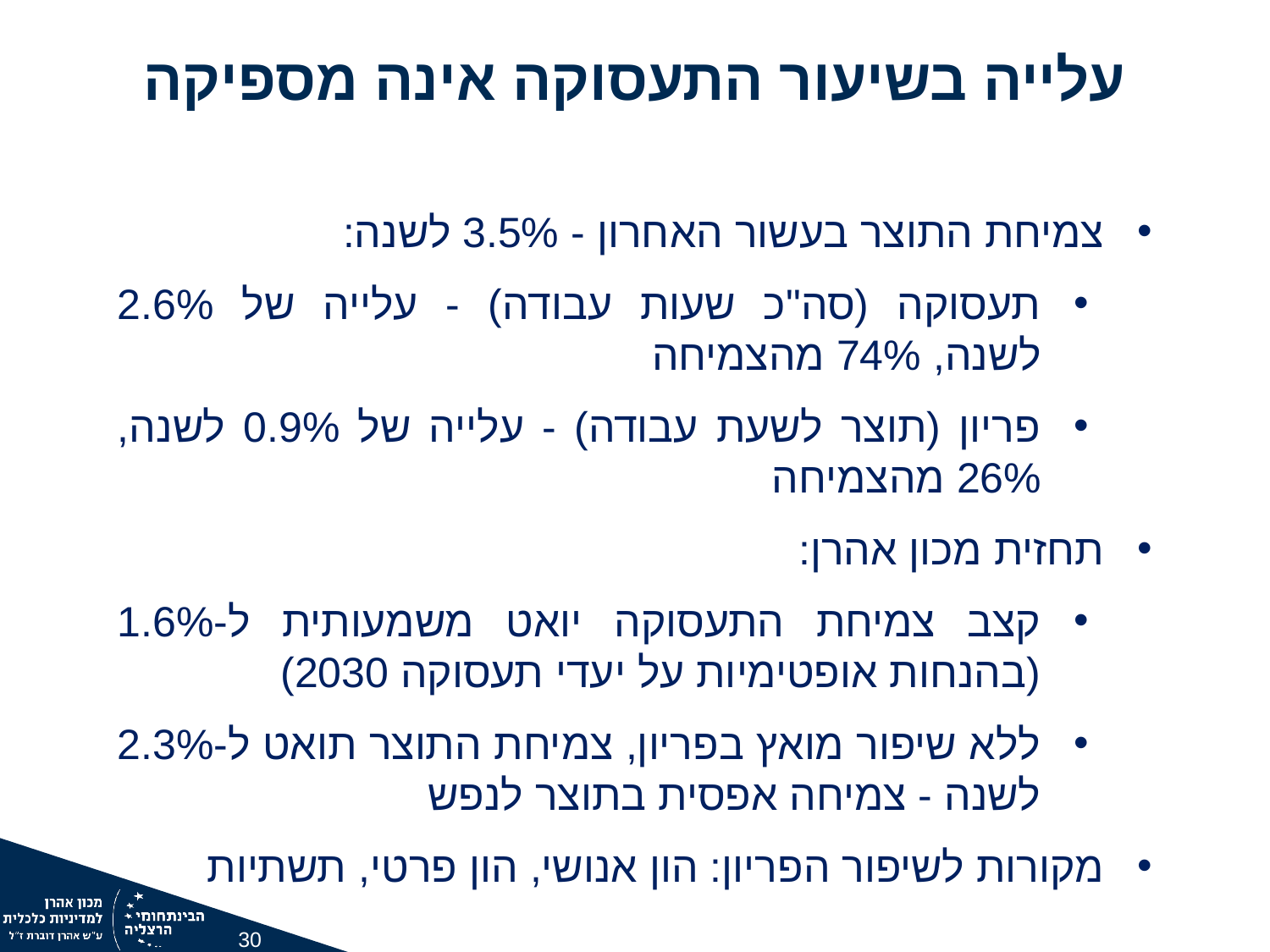

עלייה בשיעור התעסוקה אינה מספיקה
צמיחת התוצר בעשור האחרון - 3.5% לשנה:
תעסוקה (סה"כ שעות עבודה) - עלייה של 2.6% לשנה, 74% מהצמיחה
פריון (תוצר לשעת עבודה) - עלייה של 0.9% לשנה, 26% מהצמיחה
תחזית מכון אהרן:
קצב צמיחת התעסוקה יואט משמעותית ל-1.6% (בהנחות אופטימיות על יעדי תעסוקה 2030)
ללא שיפור מואץ בפריון, צמיחת התוצר תואט ל-2.3% לשנה - צמיחה אפסית בתוצר לנפש
מקורות לשיפור הפריון: הון אנושי, הון פרטי, תשתיות